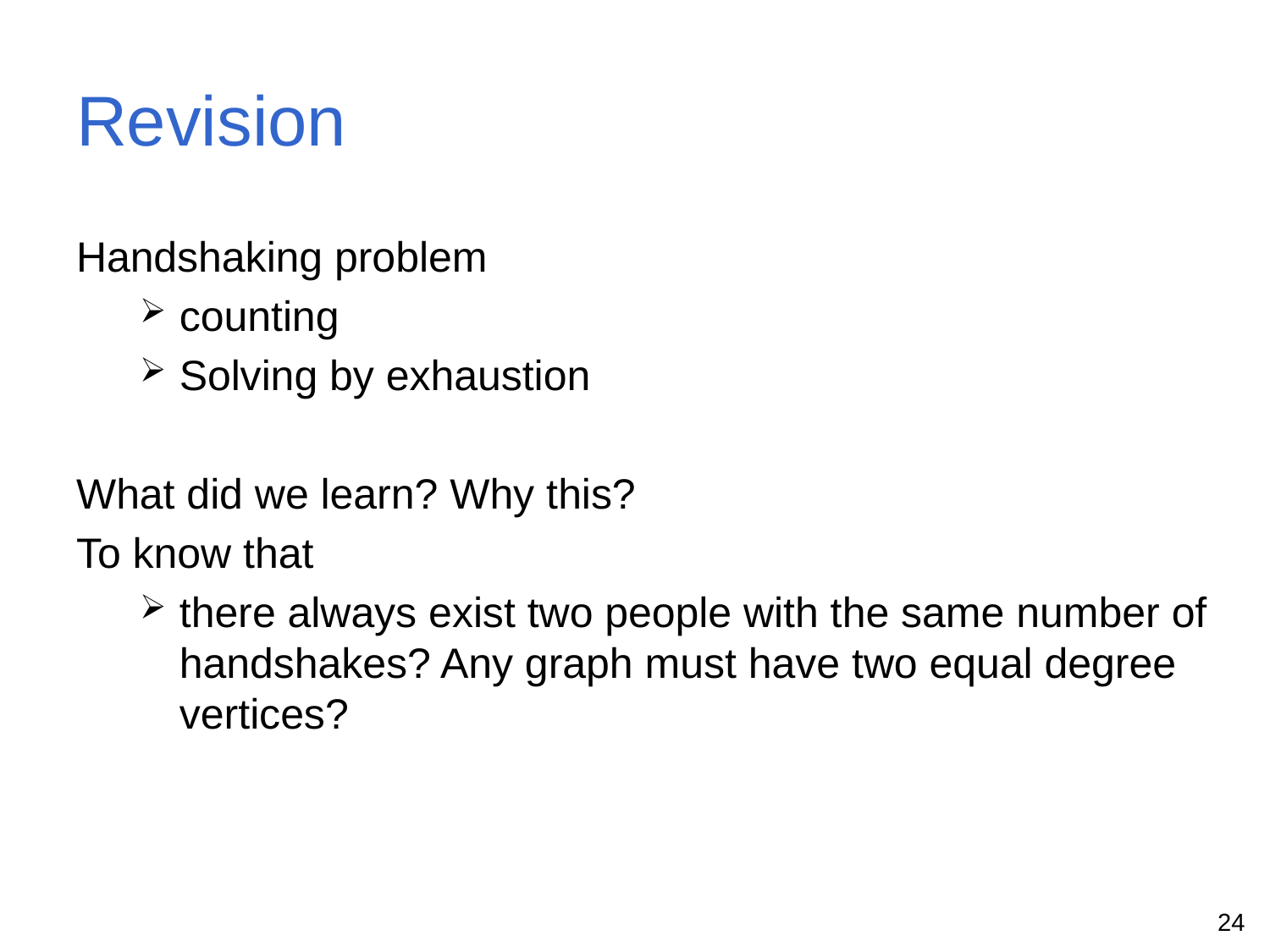

# Revision
Handshaking problem
counting
Solving by exhaustion

What did we learn? Why this?
To know that
there always exist two people with the same number of handshakes? Any graph must have two equal degree vertices?